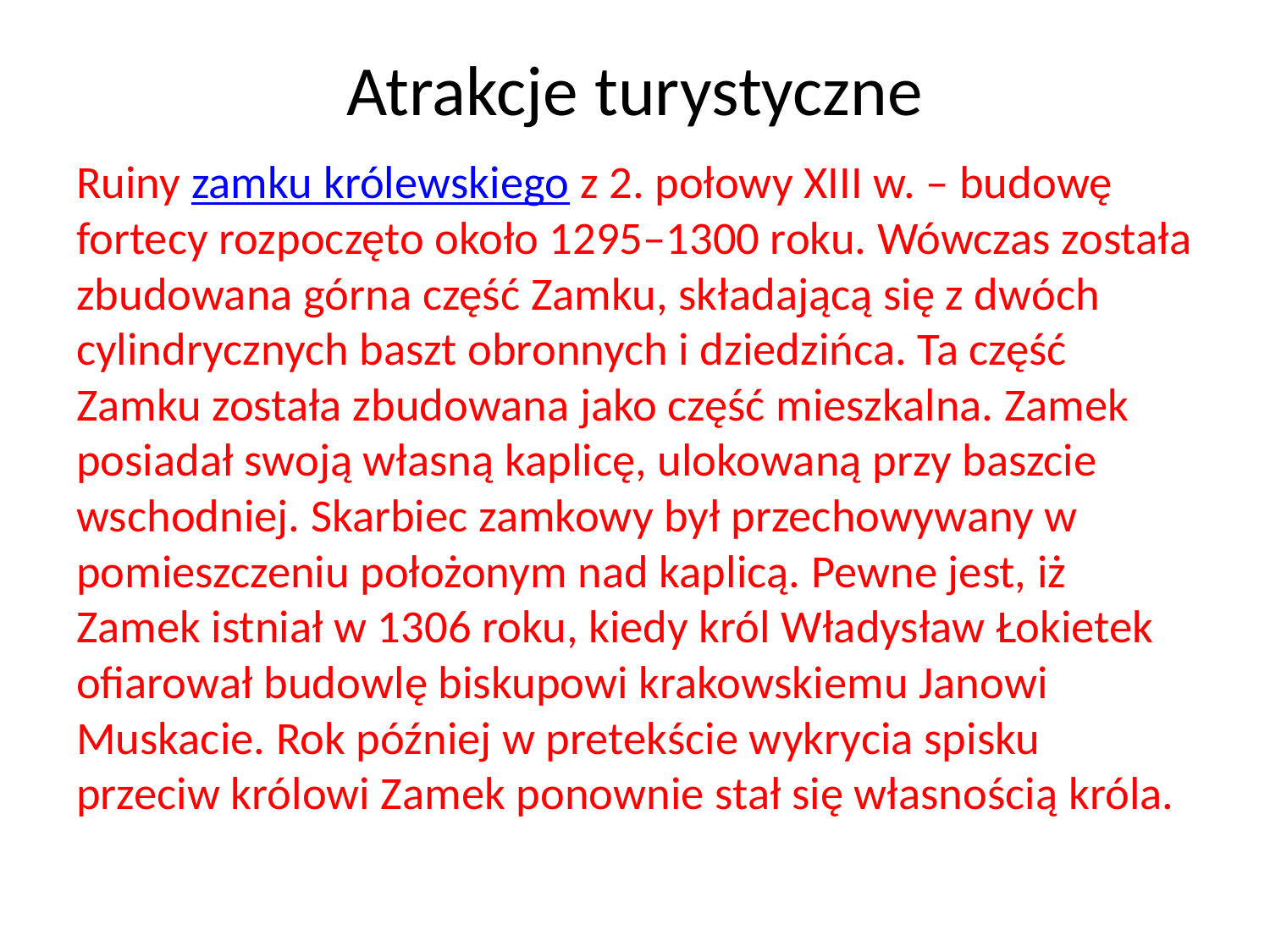

# Atrakcje turystyczne
Ruiny zamku królewskiego z 2. połowy XIII w. – budowę fortecy rozpoczęto około 1295–1300 roku. Wówczas została zbudowana górna część Zamku, składającą się z dwóch cylindrycznych baszt obronnych i dziedzińca. Ta część Zamku została zbudowana jako część mieszkalna. Zamek posiadał swoją własną kaplicę, ulokowaną przy baszcie wschodniej. Skarbiec zamkowy był przechowywany w pomieszczeniu położonym nad kaplicą. Pewne jest, iż Zamek istniał w 1306 roku, kiedy król Władysław Łokietek ofiarował budowlę biskupowi krakowskiemu Janowi Muskacie. Rok później w pretekście wykrycia spisku przeciw królowi Zamek ponownie stał się własnością króla.